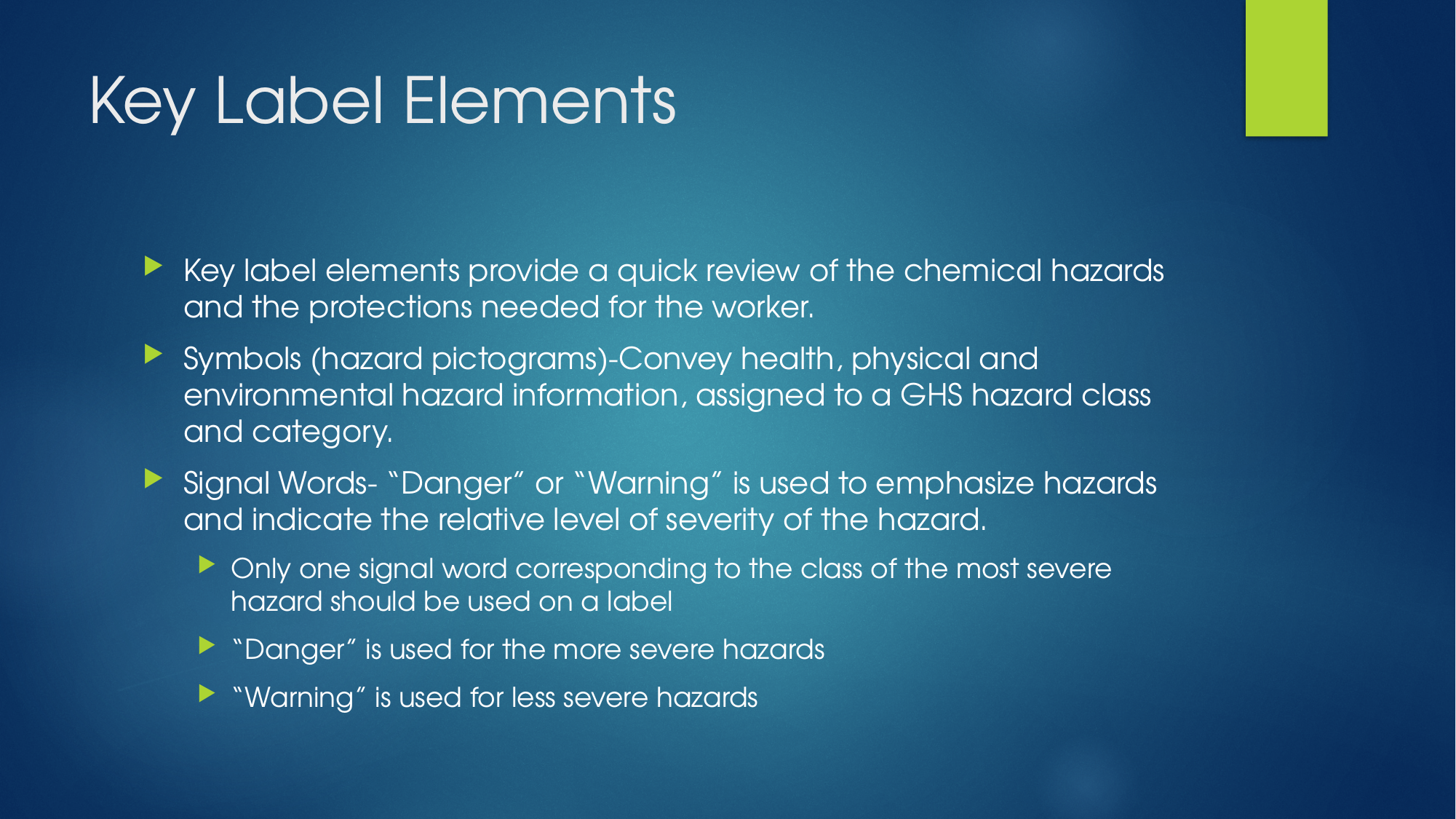

# Key Label Elements
Key label elements provide a quick review of the chemical hazards and the protections needed for the worker.
Symbols (hazard pictograms)-Convey health, physical and environmental hazard information, assigned to a GHS hazard class and category.
Signal Words- “Danger” or “Warning” is used to emphasize hazards and indicate the relative level of severity of the hazard.
Only one signal word corresponding to the class of the most severe hazard should be used on a label
“Danger” is used for the more severe hazards
“Warning” is used for less severe hazards